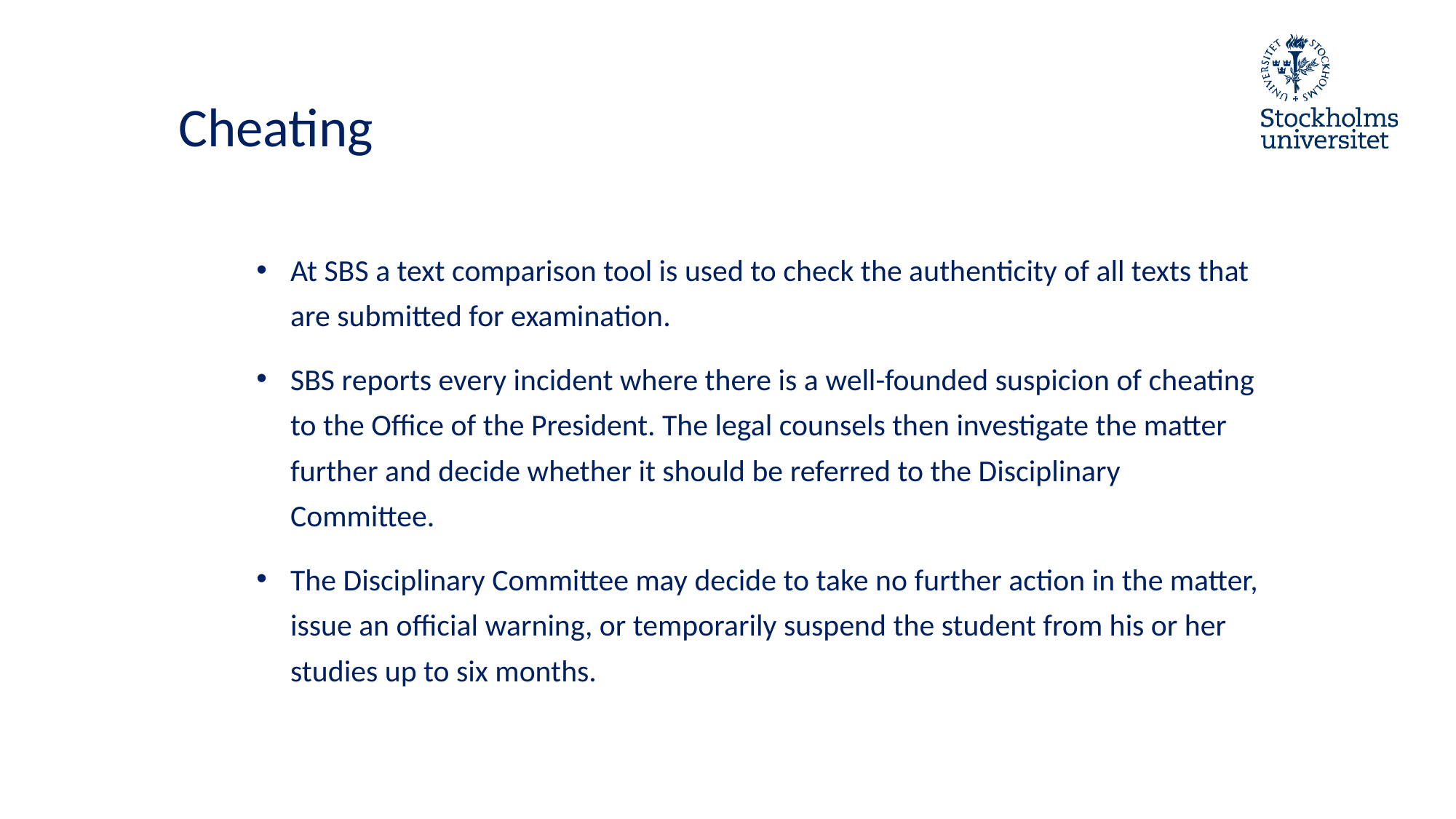

Cheating
At SBS a text comparison tool is used to check the authenticity of all texts that are submitted for examination.
SBS reports every incident where there is a well-founded suspicion of cheating to the Office of the President. The legal counsels then investigate the matter further and decide whether it should be referred to the Disciplinary Committee.
The Disciplinary Committee may decide to take no further action in the matter, issue an official warning, or temporarily suspend the student from his or her studies up to six months.